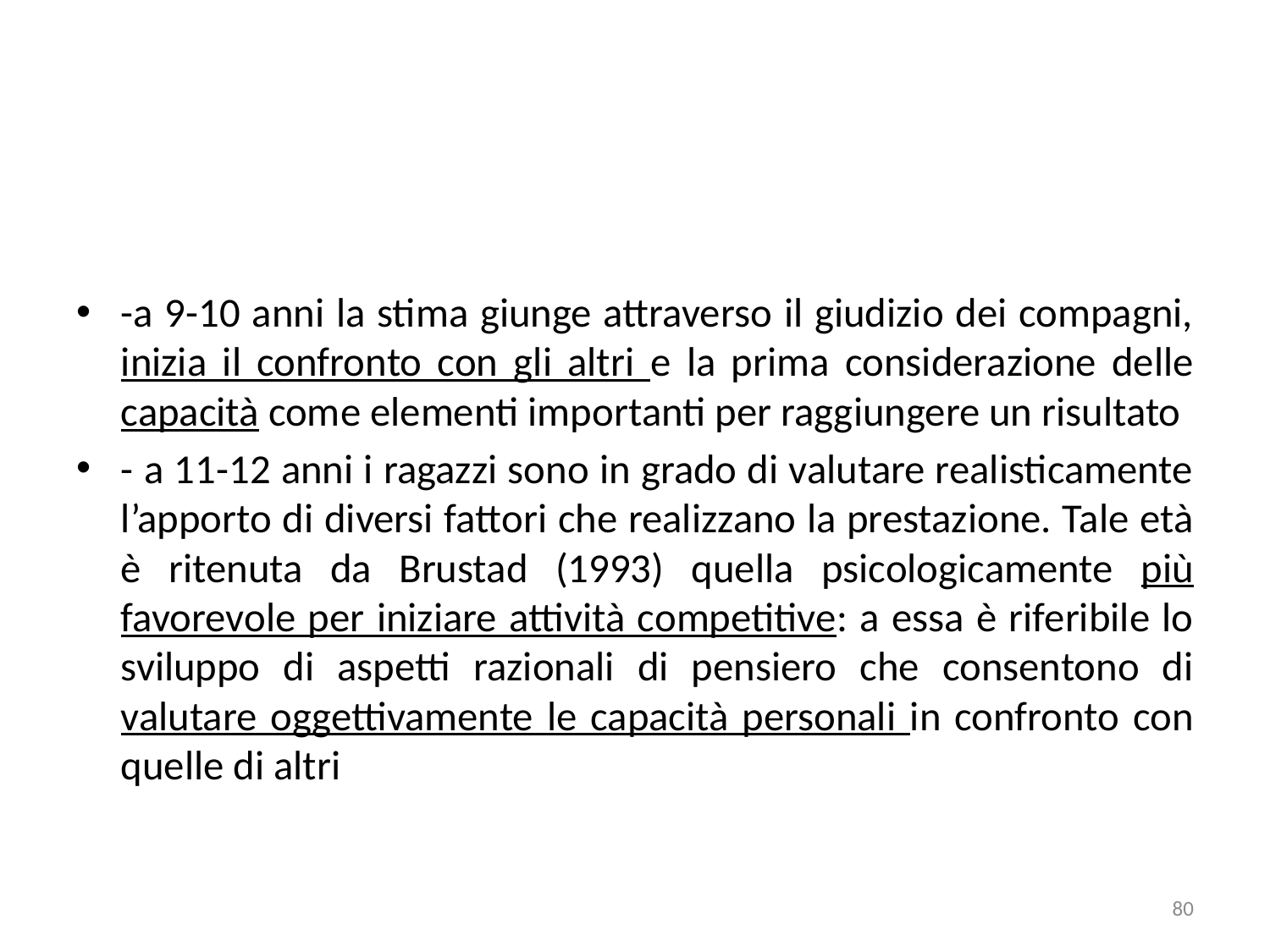

-a 9-10 anni la stima giunge attraverso il giudizio dei compagni, inizia il confronto con gli altri e la prima considerazione delle capacità come elementi importanti per raggiungere un risultato
- a 11-12 anni i ragazzi sono in grado di valutare realisticamente l’apporto di diversi fattori che realizzano la prestazione. Tale età è ritenuta da Brustad (1993) quella psicologicamente più favorevole per iniziare attività competitive: a essa è riferibile lo sviluppo di aspetti razionali di pensiero che consentono di valutare oggettivamente le capacità personali in confronto con quelle di altri

80